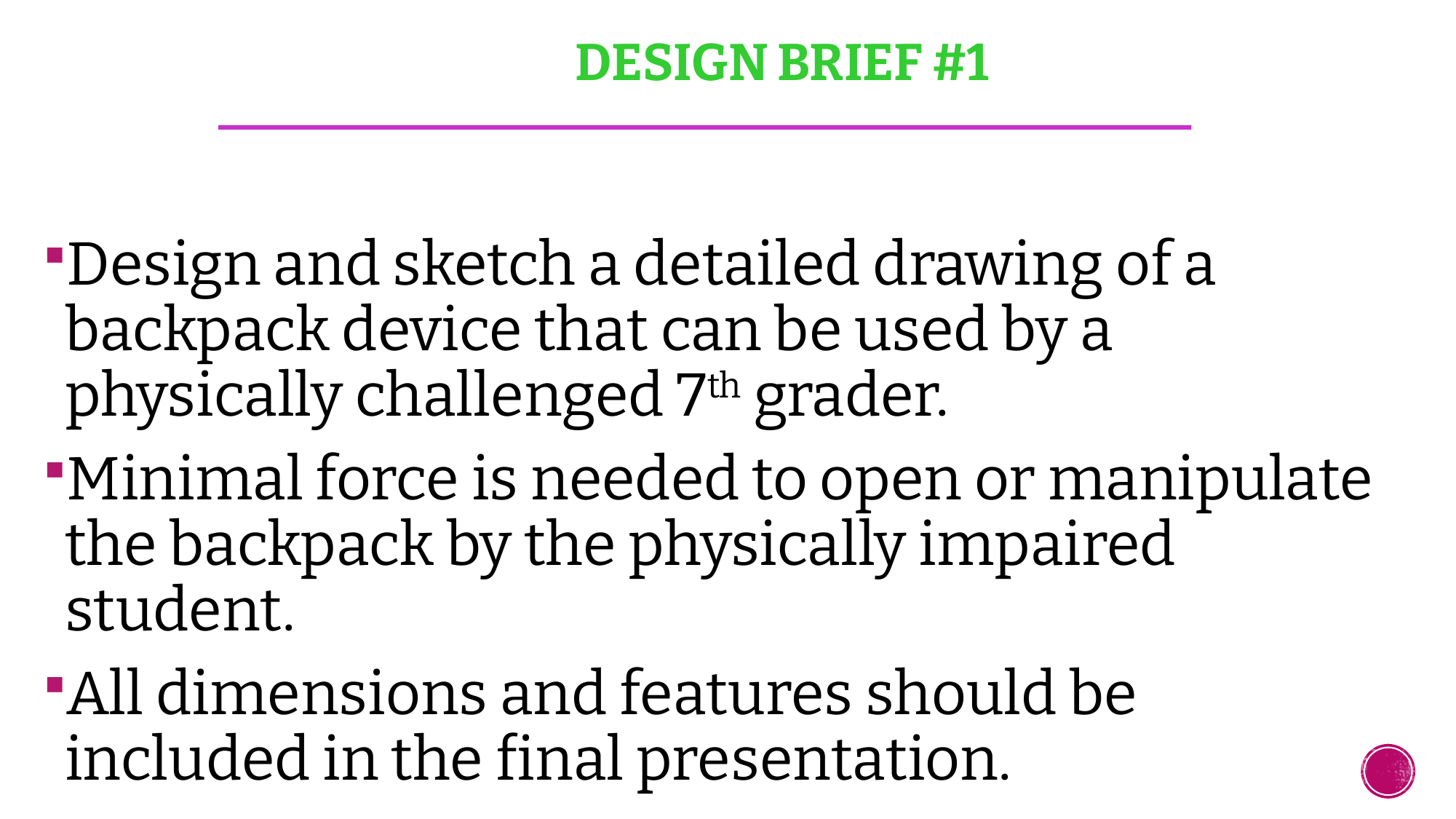

# Design Brief #1

Design and sketch a detailed drawing of a backpack device that can be used by a physically challenged 7th grader.
Minimal force is needed to open or manipulate the backpack by the physically impaired student.
All dimensions and features should be included in the final presentation.